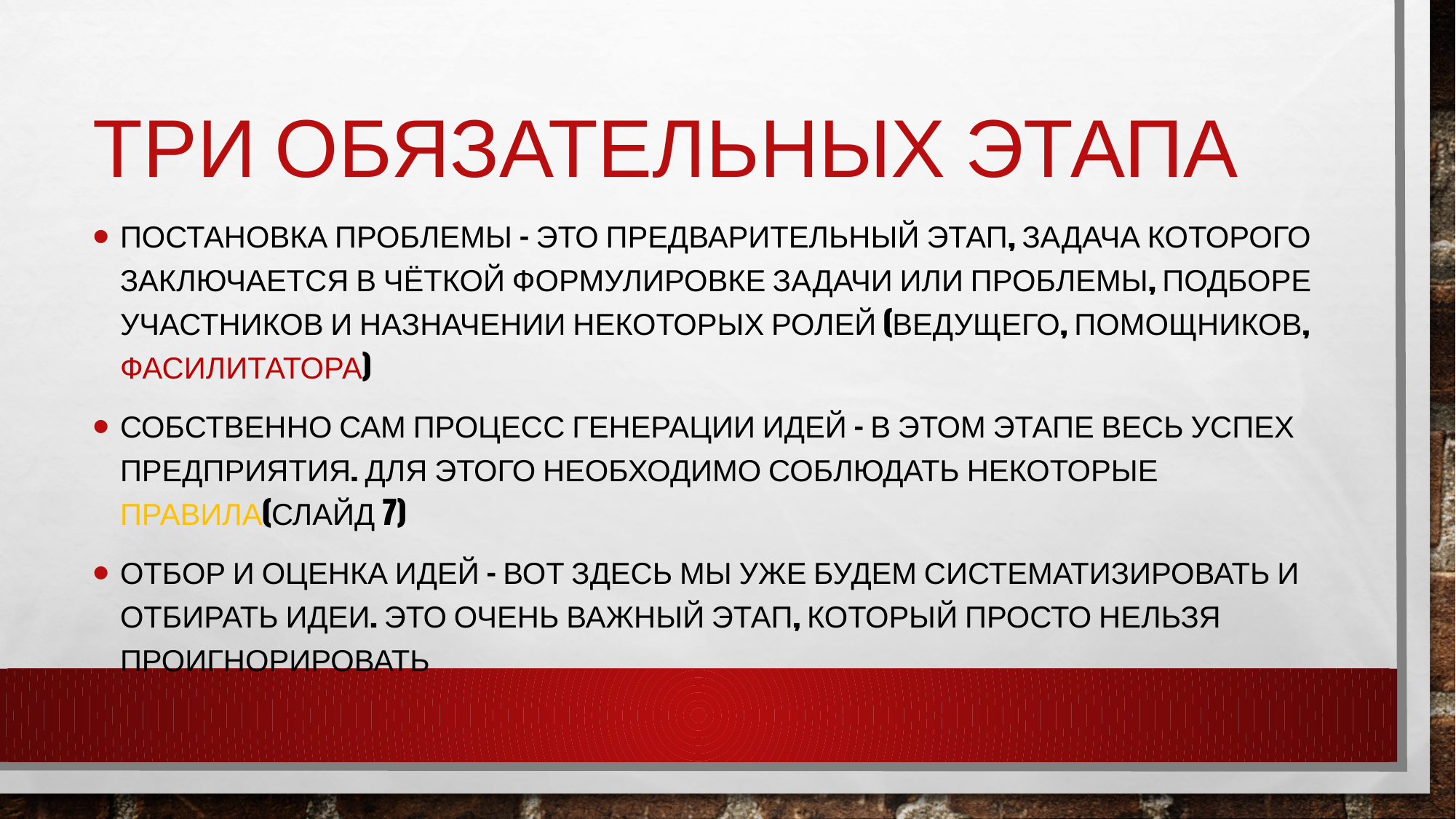

# Три обязательных этапа
Постановка проблемы – это предварительный этап, задача которого заключается в чёткой формулировке задачи или проблемы, подборе участников и назначении некоторых ролей (ведущего, помощников, фасилитатора)
Собственно сам процесс генерации идей – В этом этапе весь успех предприятия. Для этого необходимо соблюдать некоторые правила(слайд 7)
Отбор и оценка идей – вот здесь мы уже будем систематизировать и отбирать идеи. Это очень важный этап, который просто нельзя проигнорировать